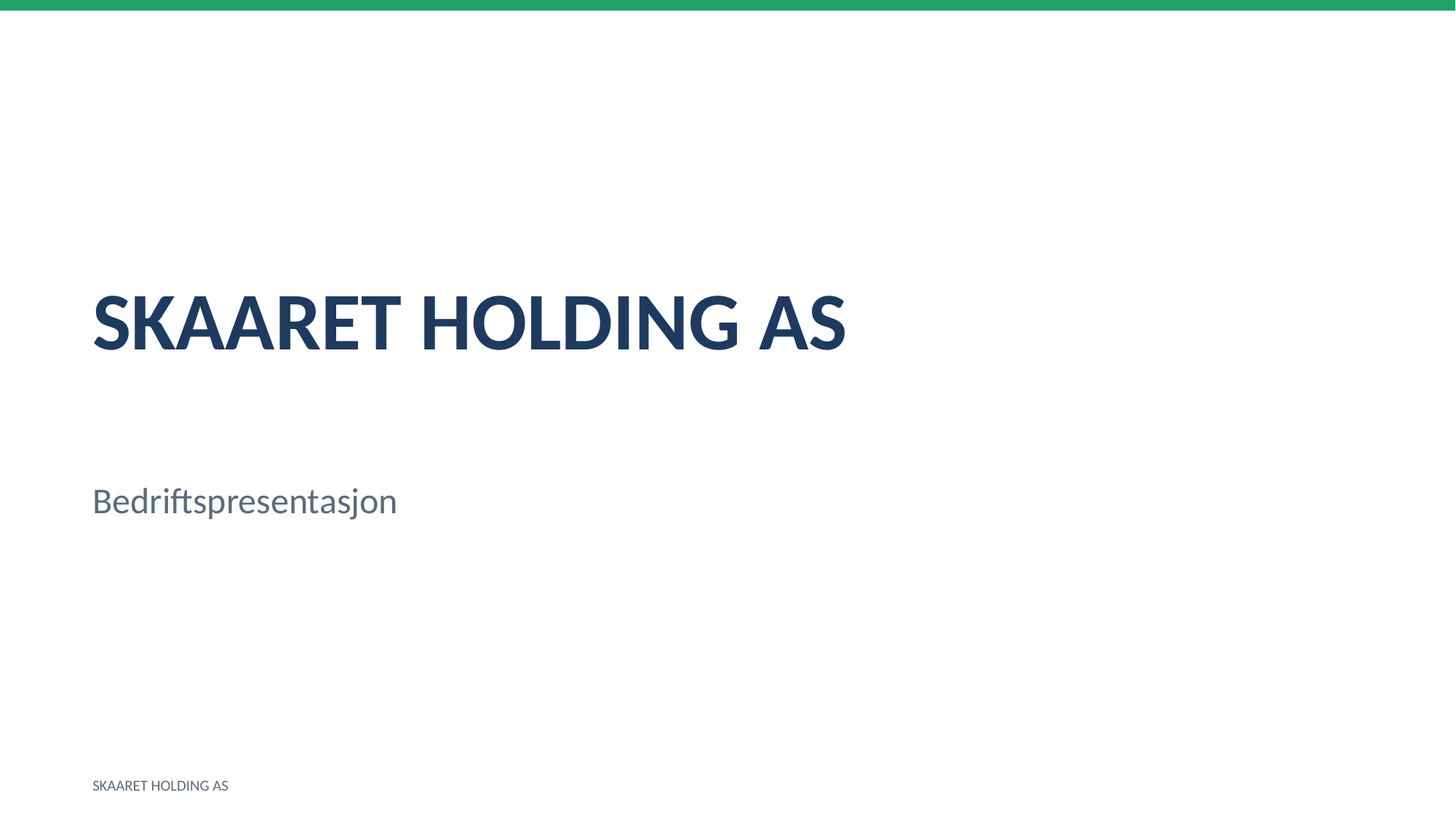

SKAARET HOLDING AS
Bedriftspresentasjon
SKAARET HOLDING AS